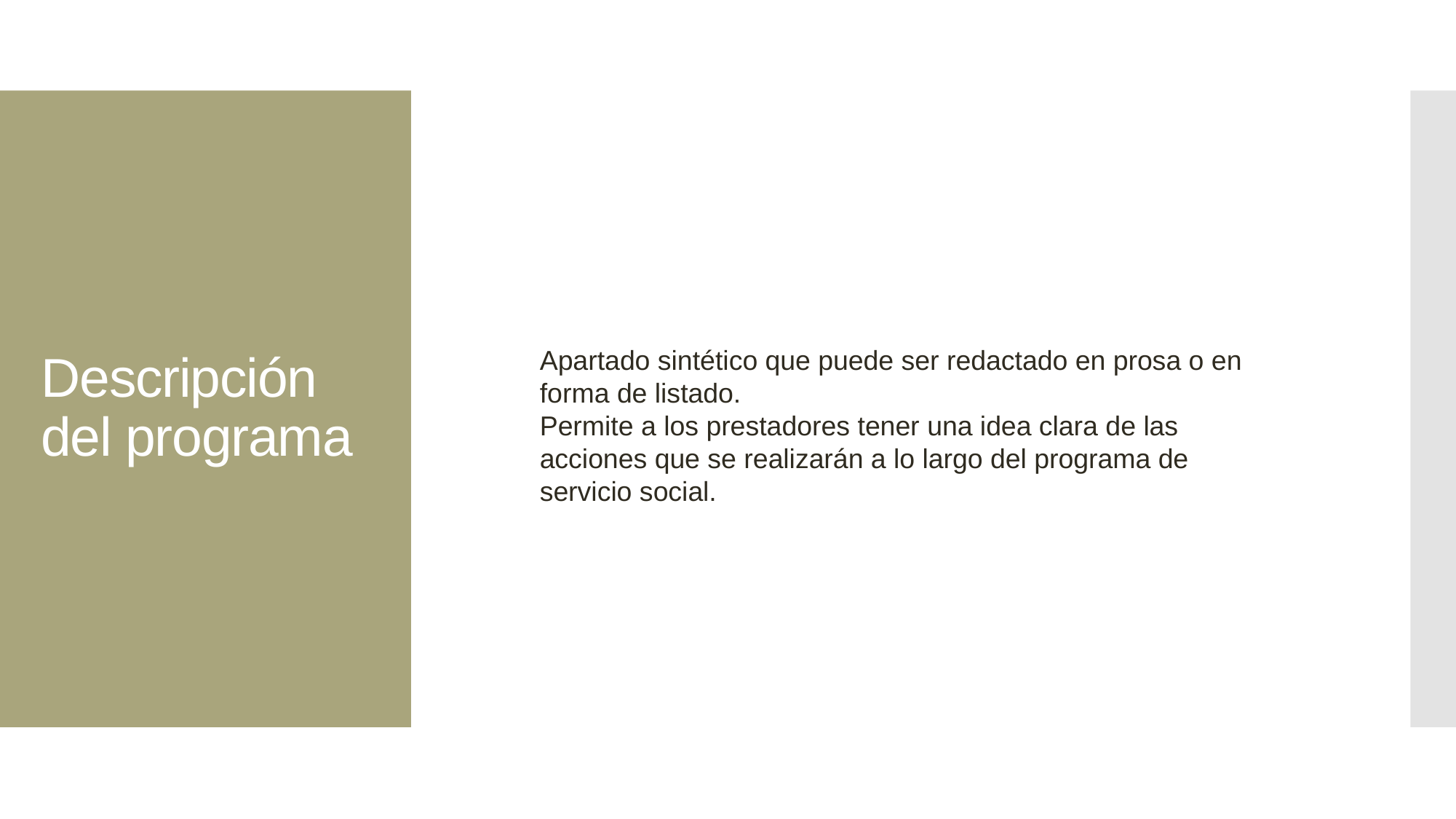

# Descripción del programa
Apartado sintético que puede ser redactado en prosa o en forma de listado.
Permite a los prestadores tener una idea clara de las acciones que se realizarán a lo largo del programa de servicio social.